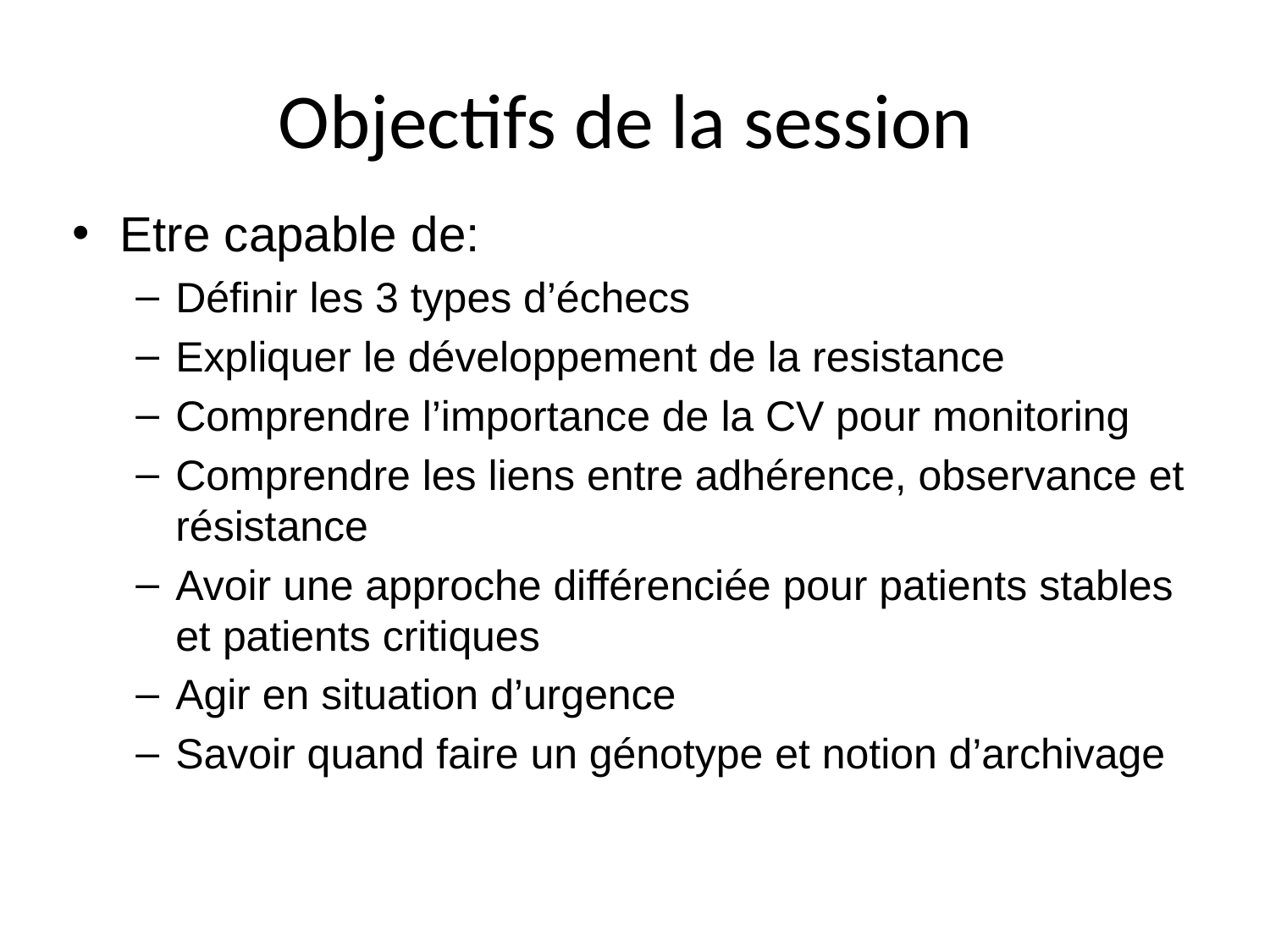

# Objectifs de la session
Etre capable de:
Définir les 3 types d’échecs
Expliquer le développement de la resistance
Comprendre l’importance de la CV pour monitoring
Comprendre les liens entre adhérence, observance et résistance
Avoir une approche différenciée pour patients stables et patients critiques
Agir en situation d’urgence
Savoir quand faire un génotype et notion d’archivage